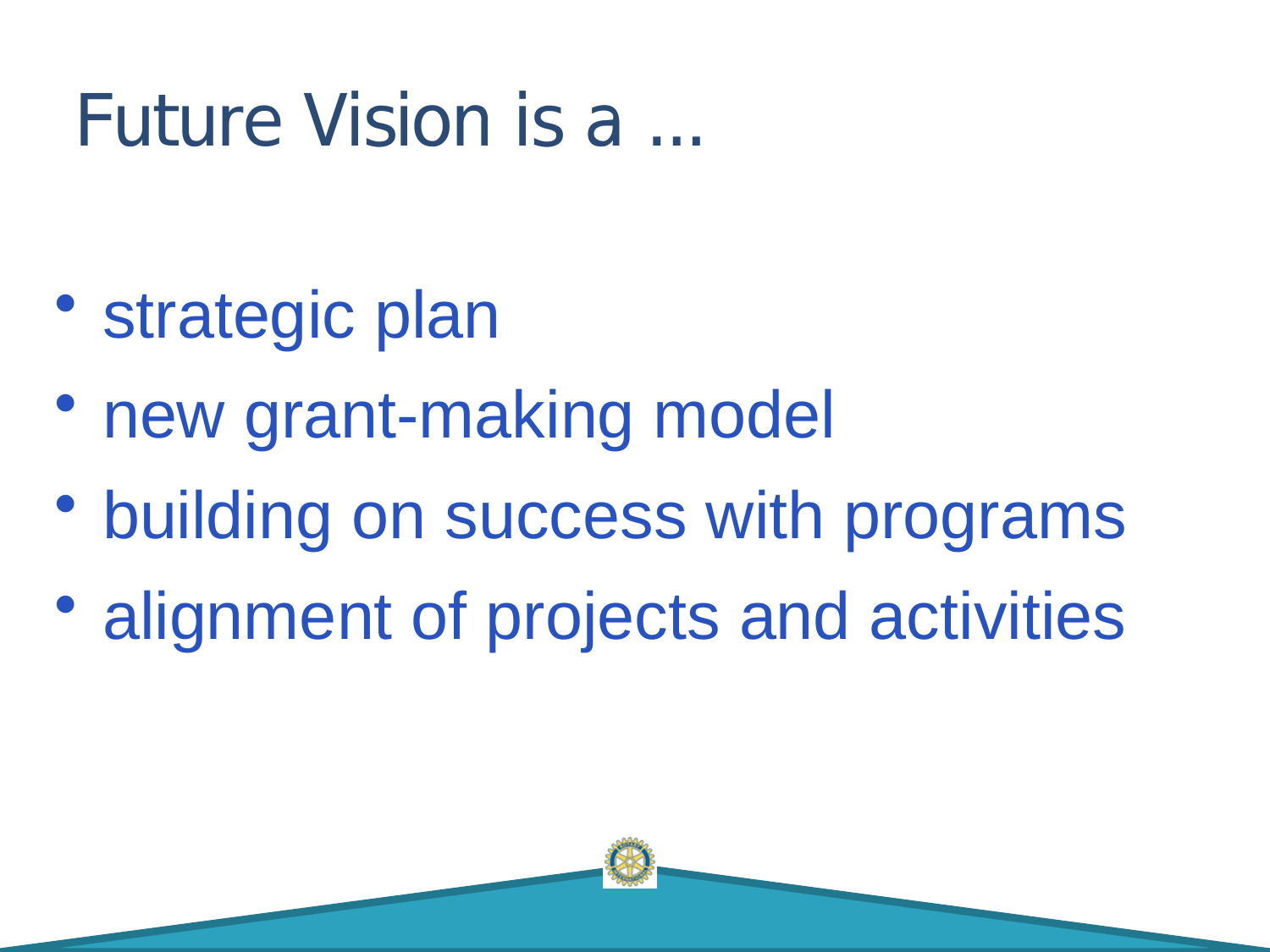

# Future Vision is a …
strategic plan
new grant-making model
building on success with programs
alignment of projects and activities